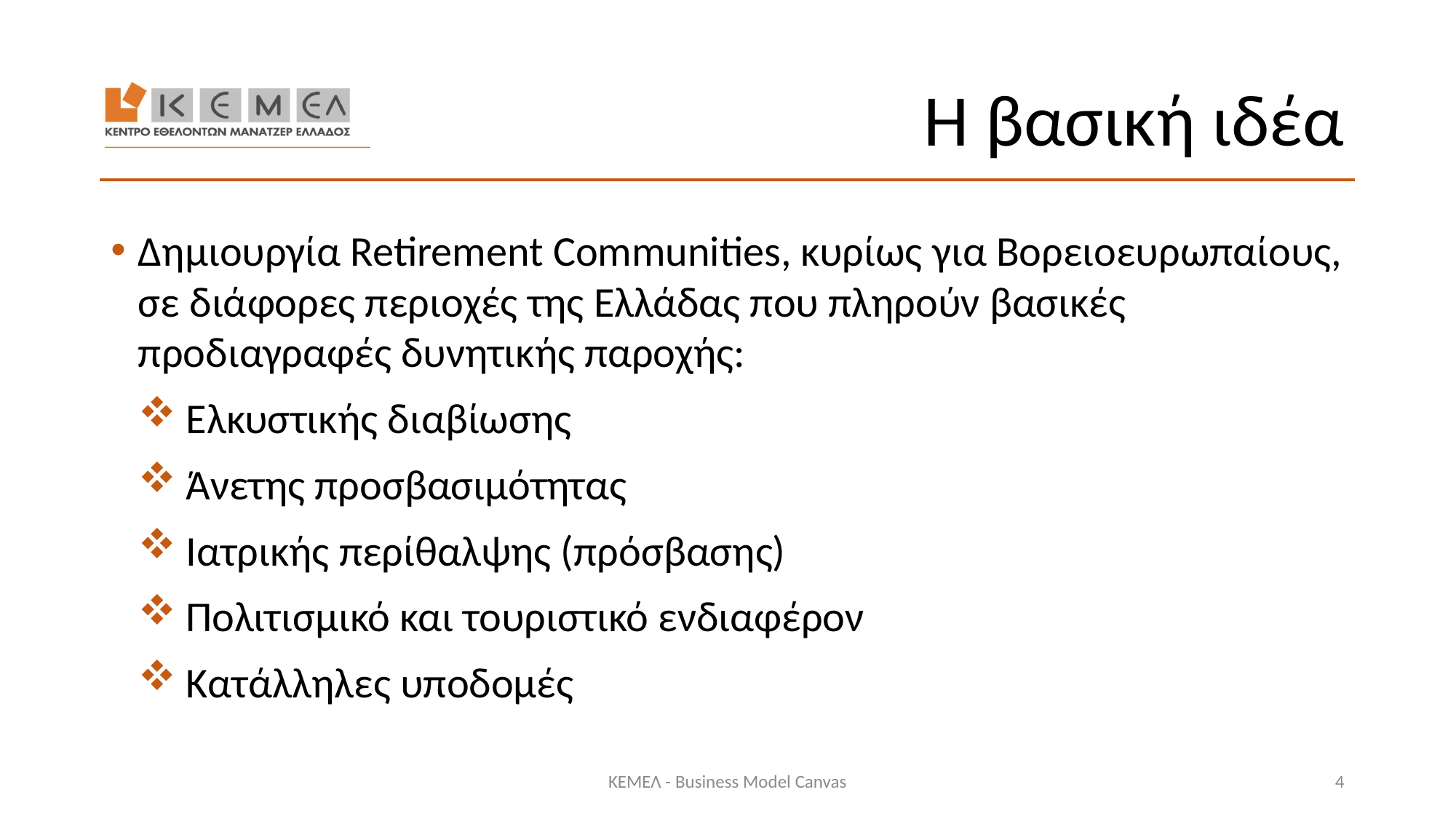

# Η βασική ιδέα
Δημιουργία Retirement Communities, κυρίως για Βορειοευρωπαίους, σε διάφορες περιοχές της Ελλάδας που πληρούν βασικές προδιαγραφές δυνητικής παροχής:
Ελκυστικής διαβίωσης
Άνετης προσβασιμότητας
Ιατρικής περίθαλψης (πρόσβασης)
Πολιτισμικό και τουριστικό ενδιαφέρον
Κατάλληλες υποδομές

ΚΕΜΕΛ - Business Model Canvas
4